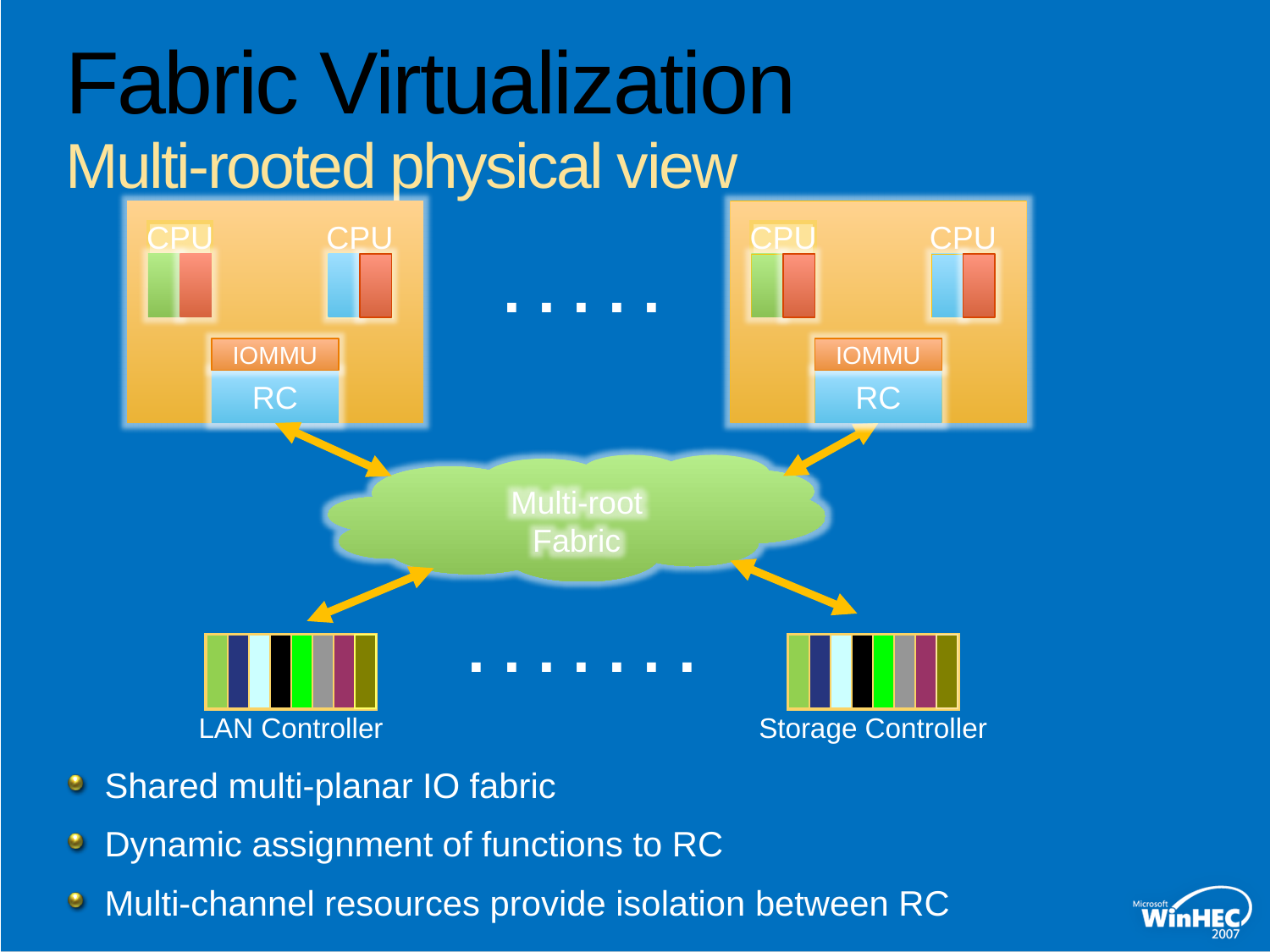

# Fabric Virtualization Multi-rooted physical view

CPU
CPU

IOMMU
RC

CPU
CPU

IOMMU
RC
. . . . .

Multi-root Fabric

. . . . . . .

LAN Controller
Storage Controller
Shared multi-planar IO fabric
Dynamic assignment of functions to RC
Multi-channel resources provide isolation between RC